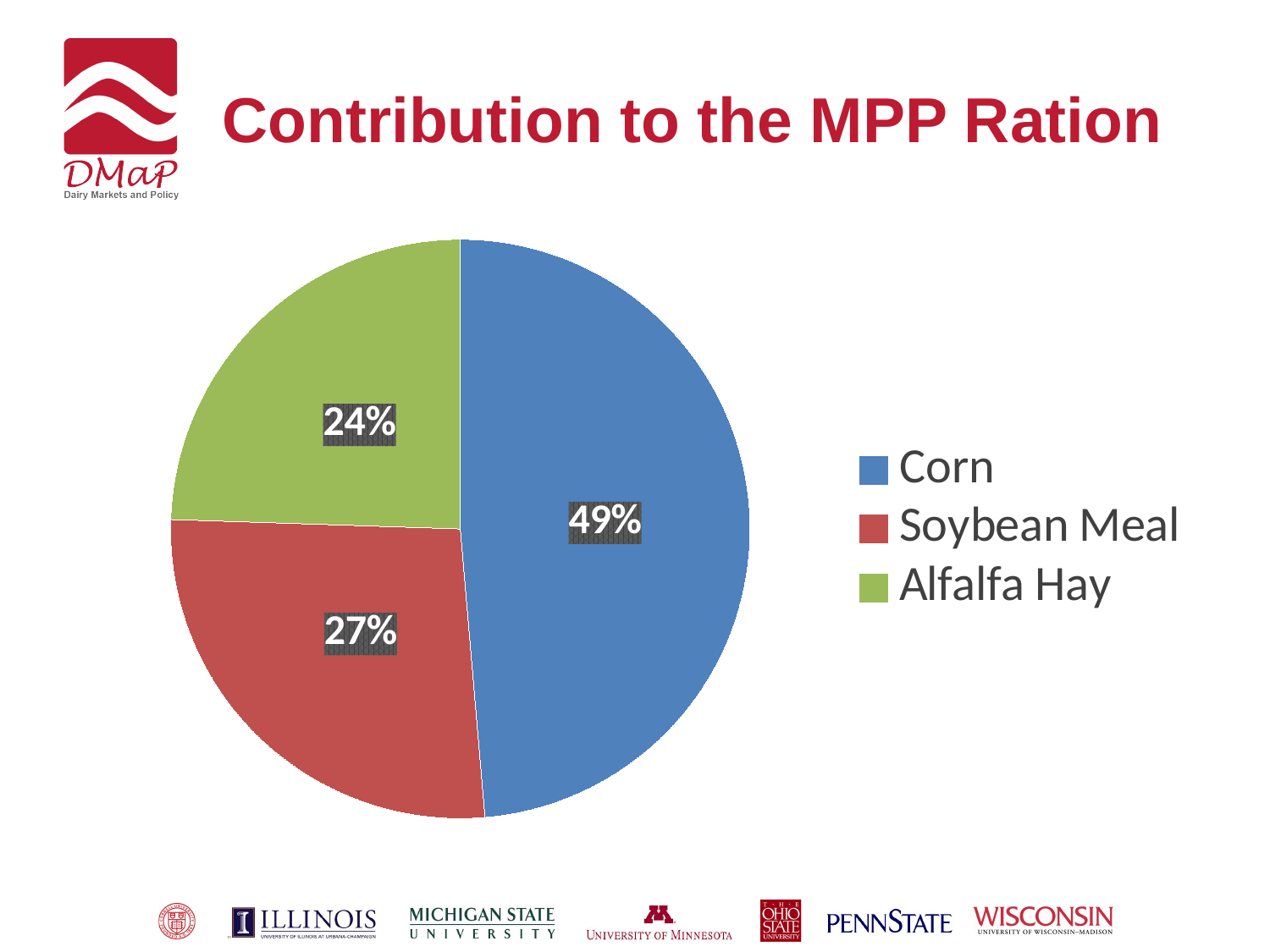

# Contribution to the MPP Ration

### Chart

| Category |  |
|---|---|
| Corn | 0.486402568563733 |
| Soybean Meal | 0.268776030178623 |
| Alfalfa Hay | 0.244821401257645 |